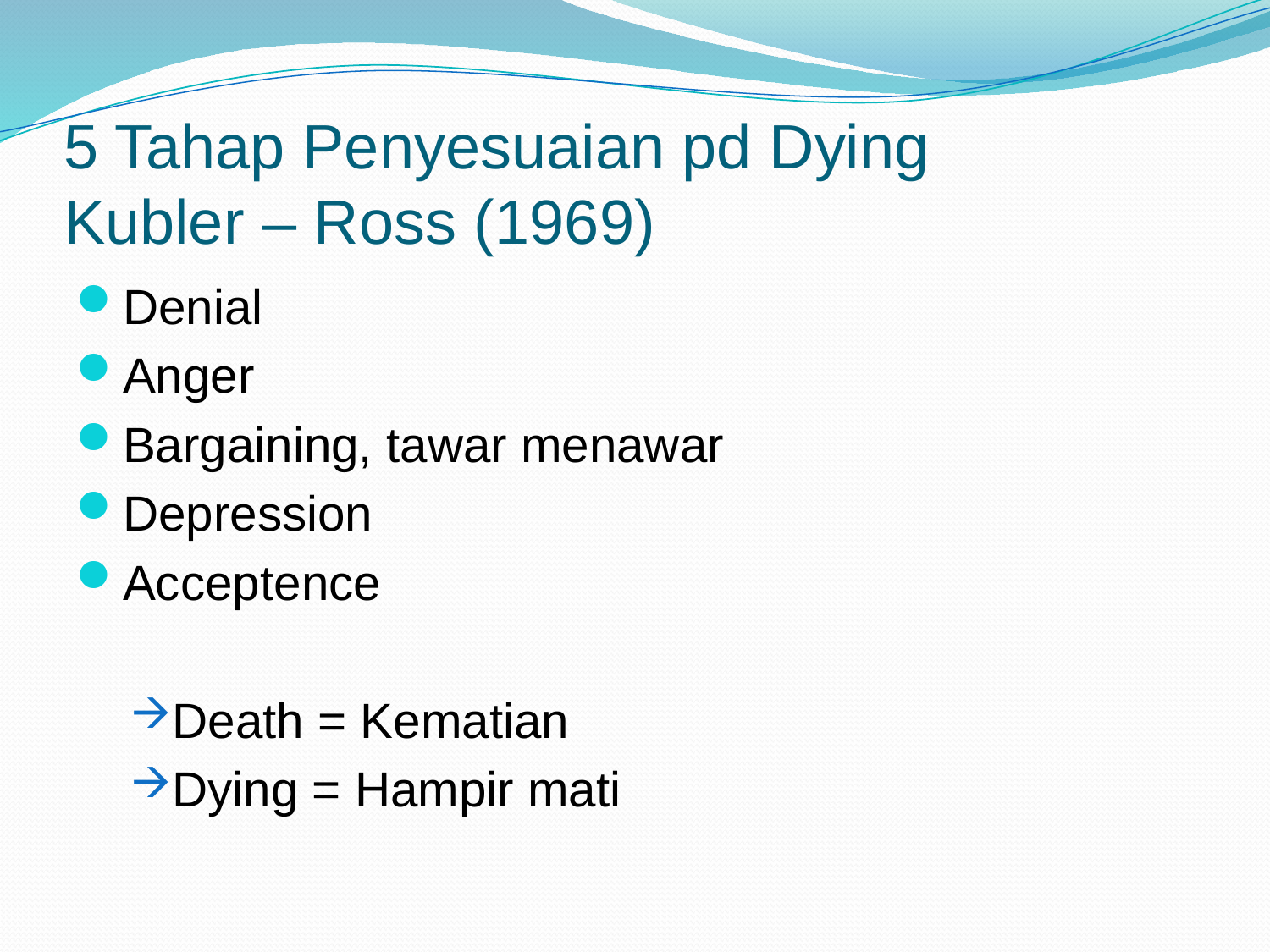

# 5 Tahap Penyesuaian pd Dying Kubler – Ross (1969)
Denial
Anger
Bargaining, tawar menawar
Depression
Acceptence

Death = Kematian
Dying = Hampir mati